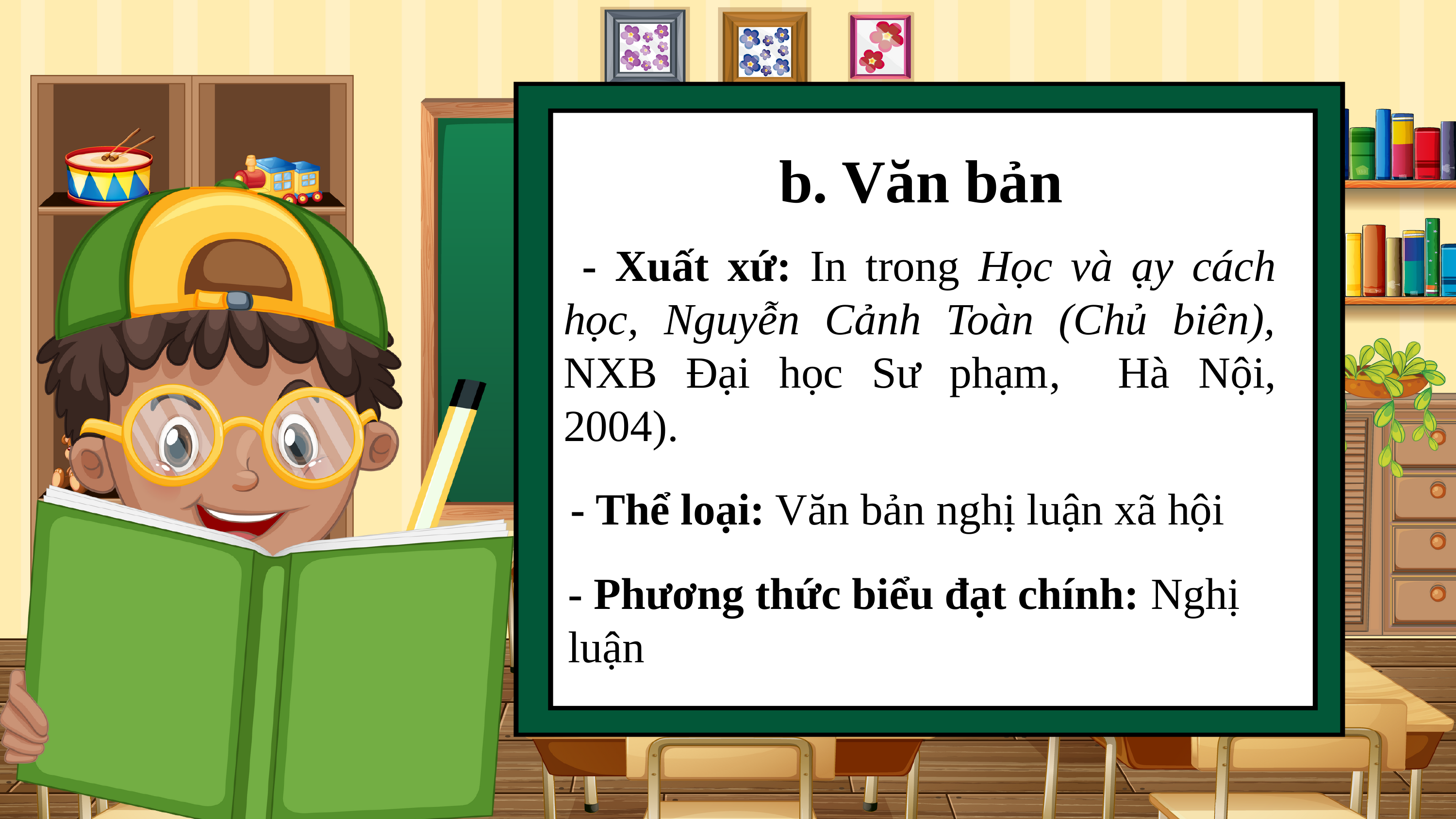

b. Văn bản

 - Xuất xứ: In trong Học và ạy cách học, Nguyễn Cảnh Toàn (Chủ biên), NXB Đại học Sư phạm,  Hà Nội, 2004).
- Thể loại: Văn bản nghị luận xã hội
- Phương thức biểu đạt chính: Nghị luận